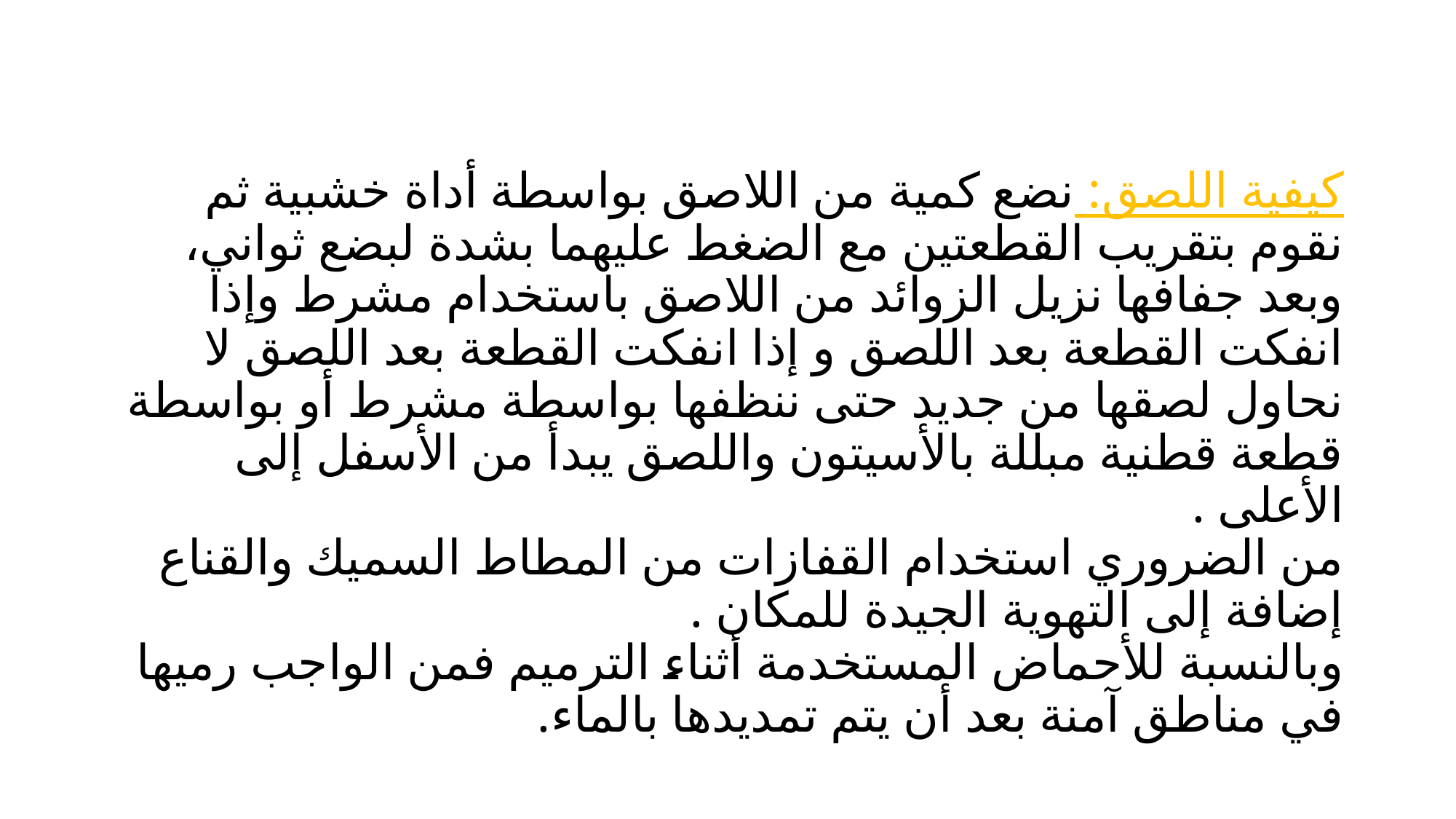

# كيفية اللصق: نضع كمية من اللاصق بواسطة أداة خشبية ثم نقوم بتقريب القطعتين مع الضغط عليهما بشدة لبضع ثواني، وبعد جفافها نزيل الزوائد من اللاصق باستخدام مشرط وإذا انفكت القطعة بعد اللصق و إذا انفكت القطعة بعد اللصق لا نحاول لصقها من جديد حتى ننظفها بواسطة مشرط أو بواسطة قطعة قطنية مبللة بالأسيتون واللصق يبدأ من الأسفل إلى الأعلى . من الضروري استخدام القفازات من المطاط السميك والقناع إضافة إلى التهوية الجيدة للمكان . وبالنسبة للأحماض المستخدمة أثناء الترميم فمن الواجب رميها في مناطق آمنة بعد أن يتم تمديدها بالماء.